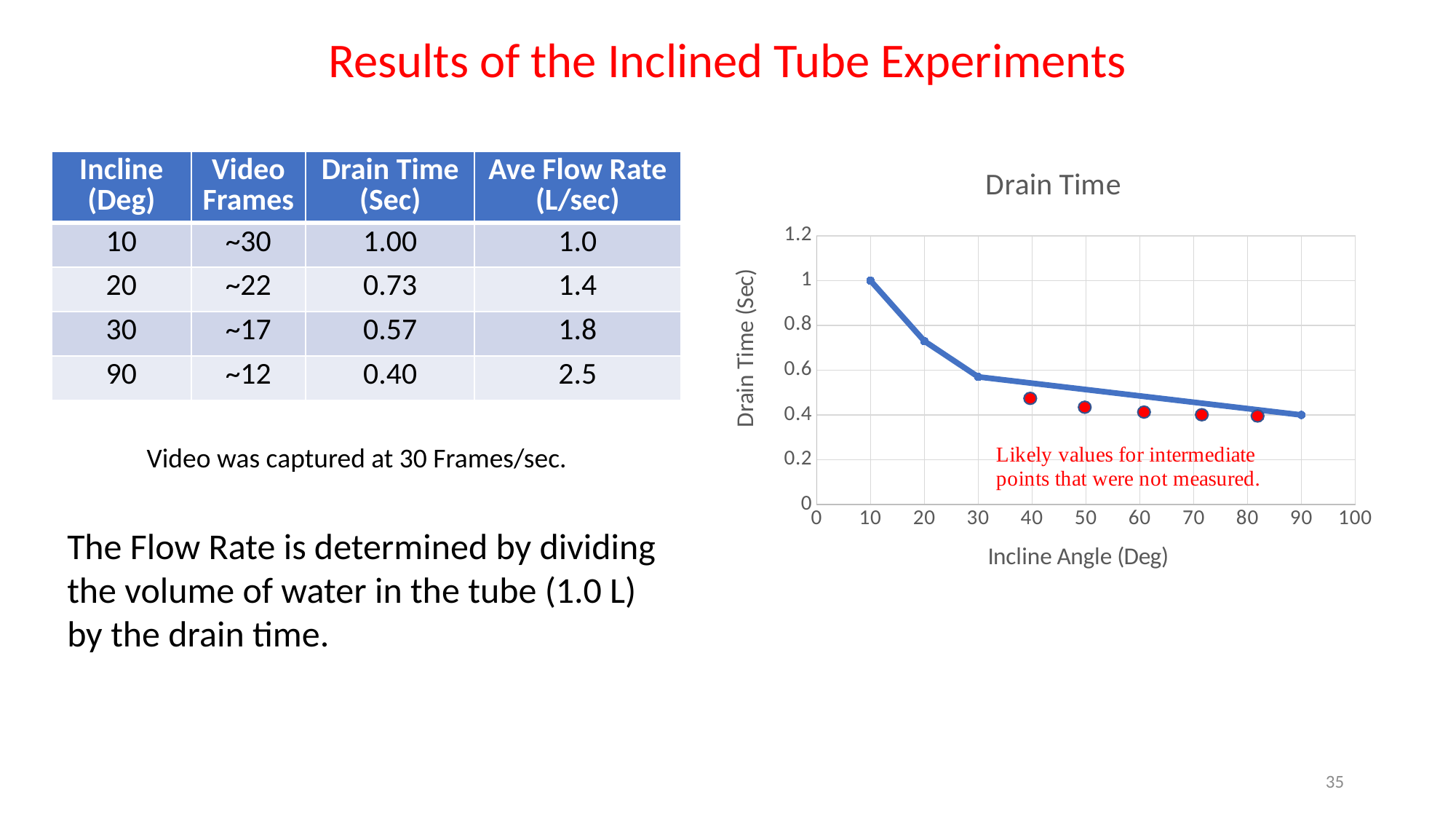

Results of the Inclined Tube Experiments
| Incline (Deg) | Video Frames | Drain Time (Sec) | Ave Flow Rate (L/sec) |
| --- | --- | --- | --- |
| 10 | ~30 | 1.00 | 1.0 |
| 20 | ~22 | 0.73 | 1.4 |
| 30 | ~17 | 0.57 | 1.8 |
| 90 | ~12 | 0.40 | 2.5 |

### Chart: Drain Time

| Category |  |
|---|---|

Video was captured at 30 Frames/sec.
The Flow Rate is determined by dividing the volume of water in the tube (1.0 L) by the drain time.
35